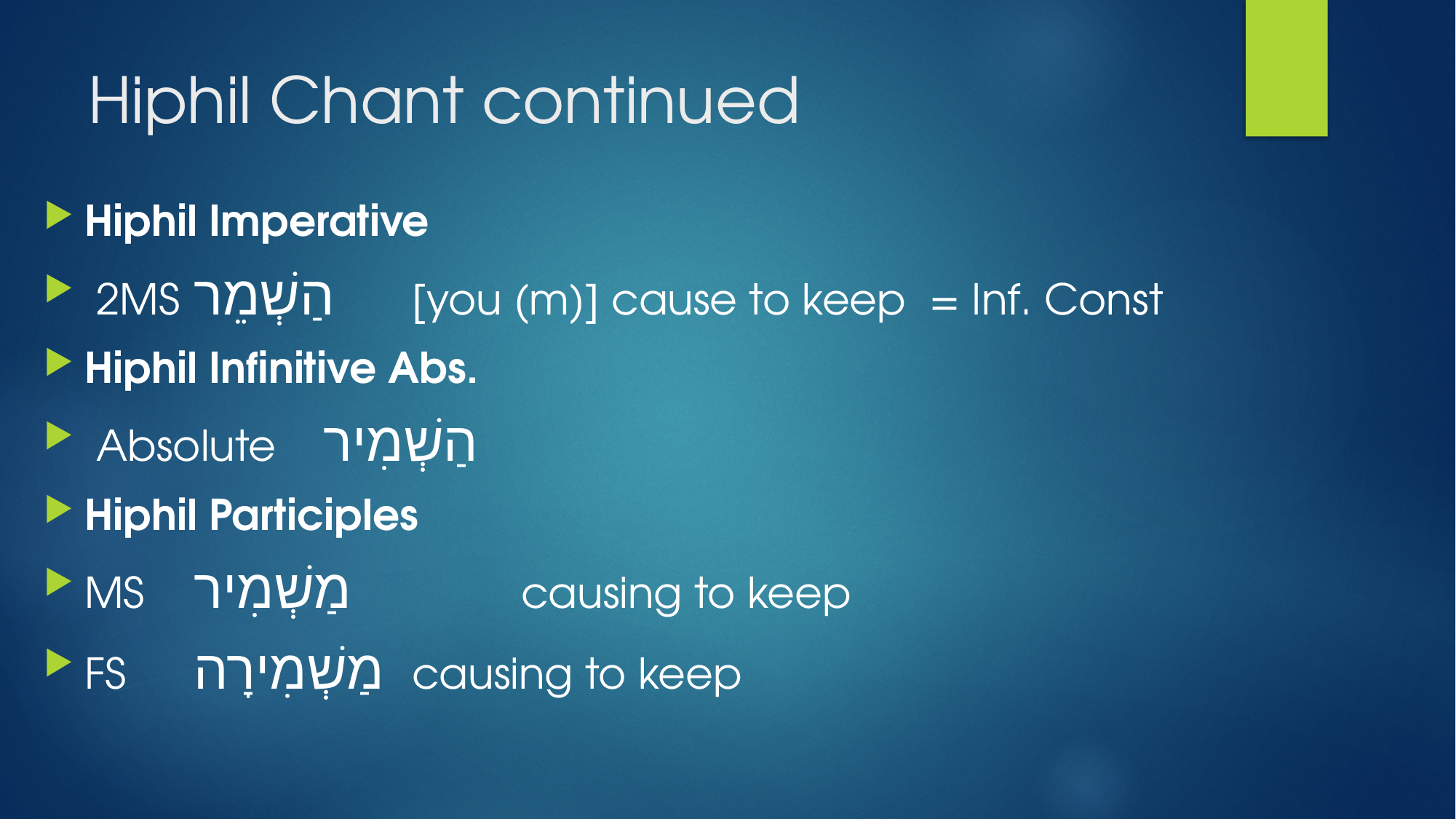

# Hiphil Chant continued
Hiphil Imperative
 2MS	הַשְׁמֵר 	[you (m)] cause to keep  = Inf. Const
Hiphil Infinitive Abs.
 Absolute    הַשְׁמִיר
Hiphil Participles
MS 	מַשְׁמִיר 		causing to keep
FS   	מַשְׁמִירָה 	causing to keep